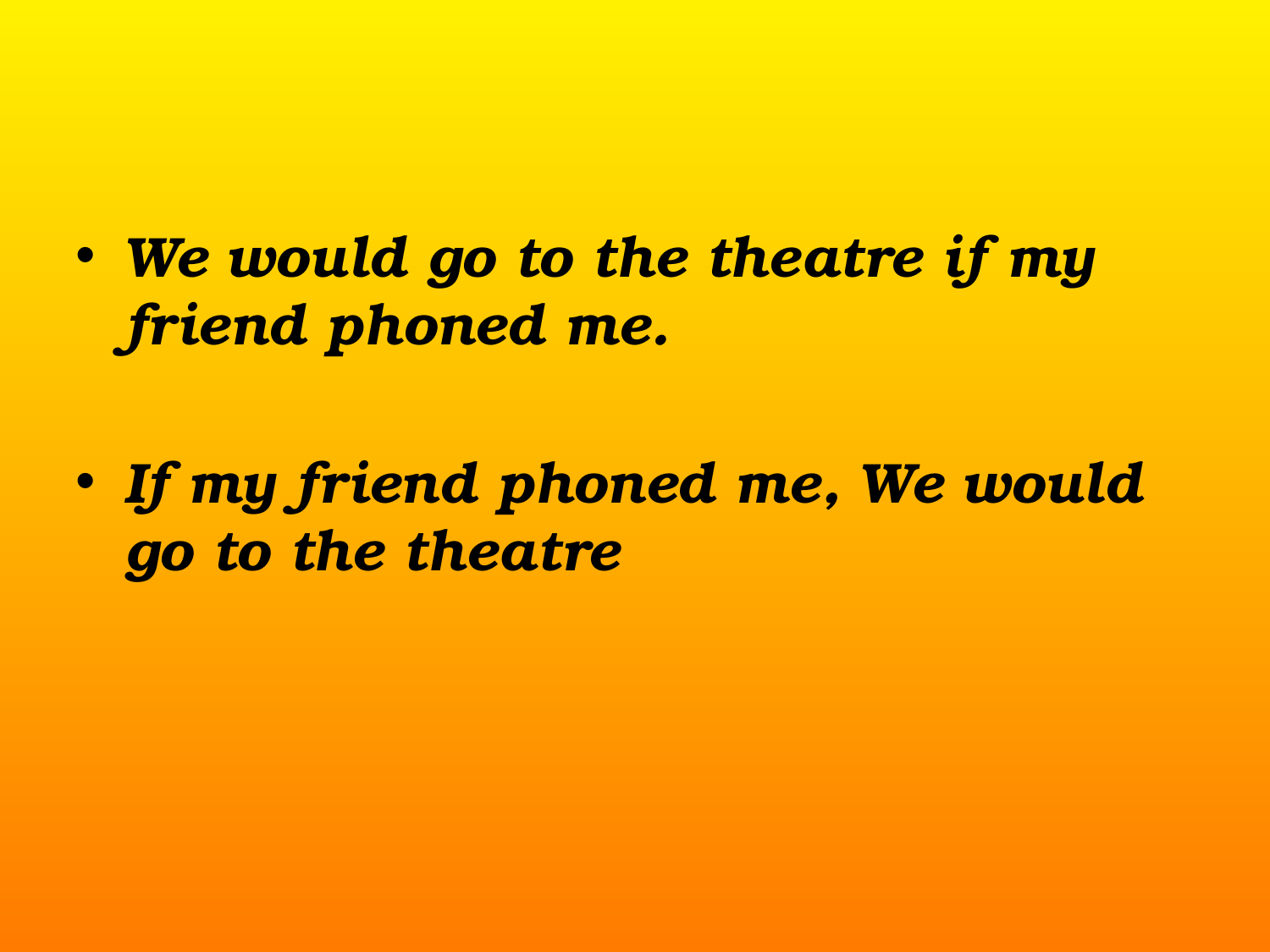

We would go to the theatre if my friend phoned me.

If my friend phoned me, We would  go to the theatre